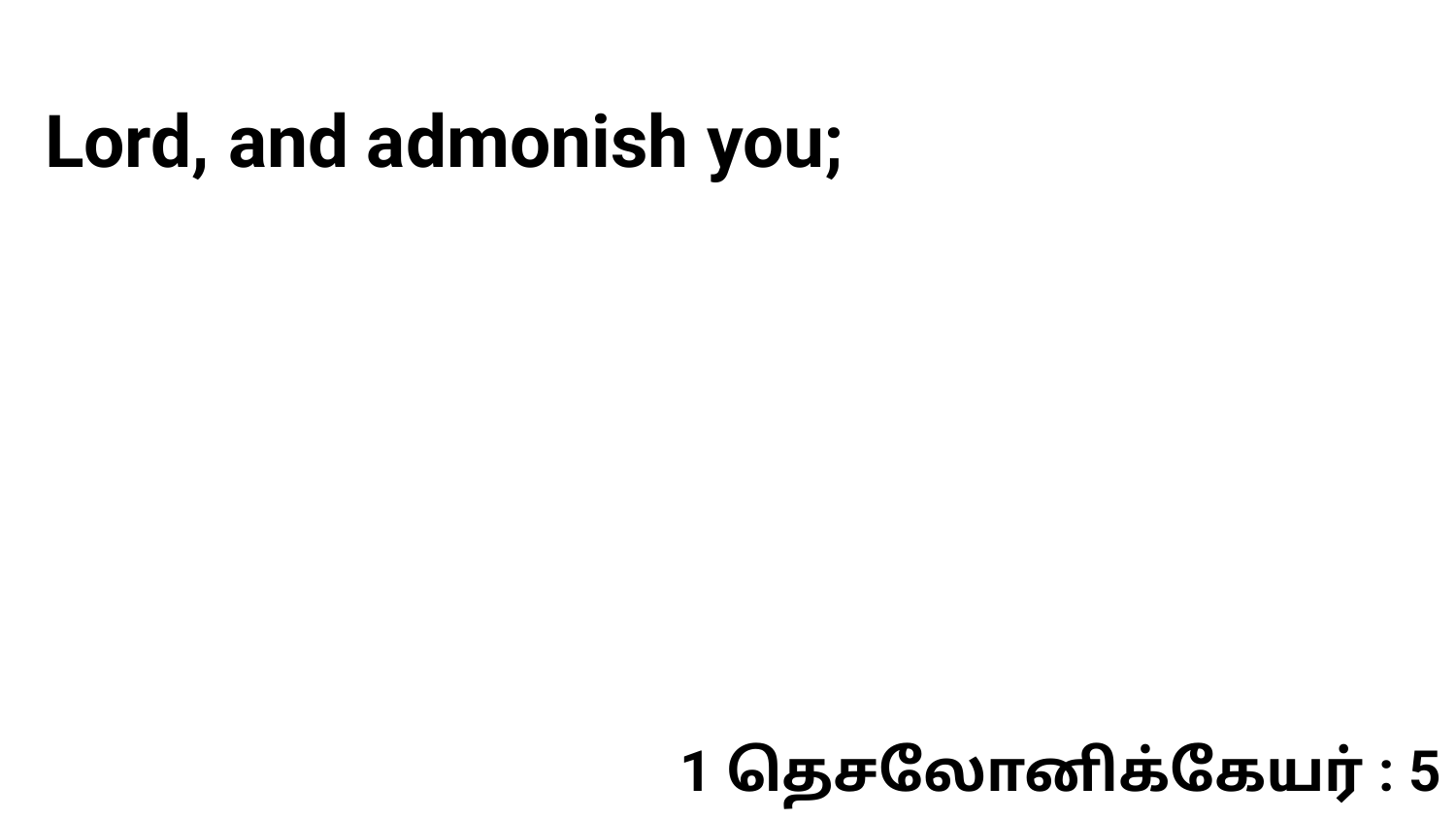

Lord, and admonish you;
1 தெசலோனிக்கேயர் : 5